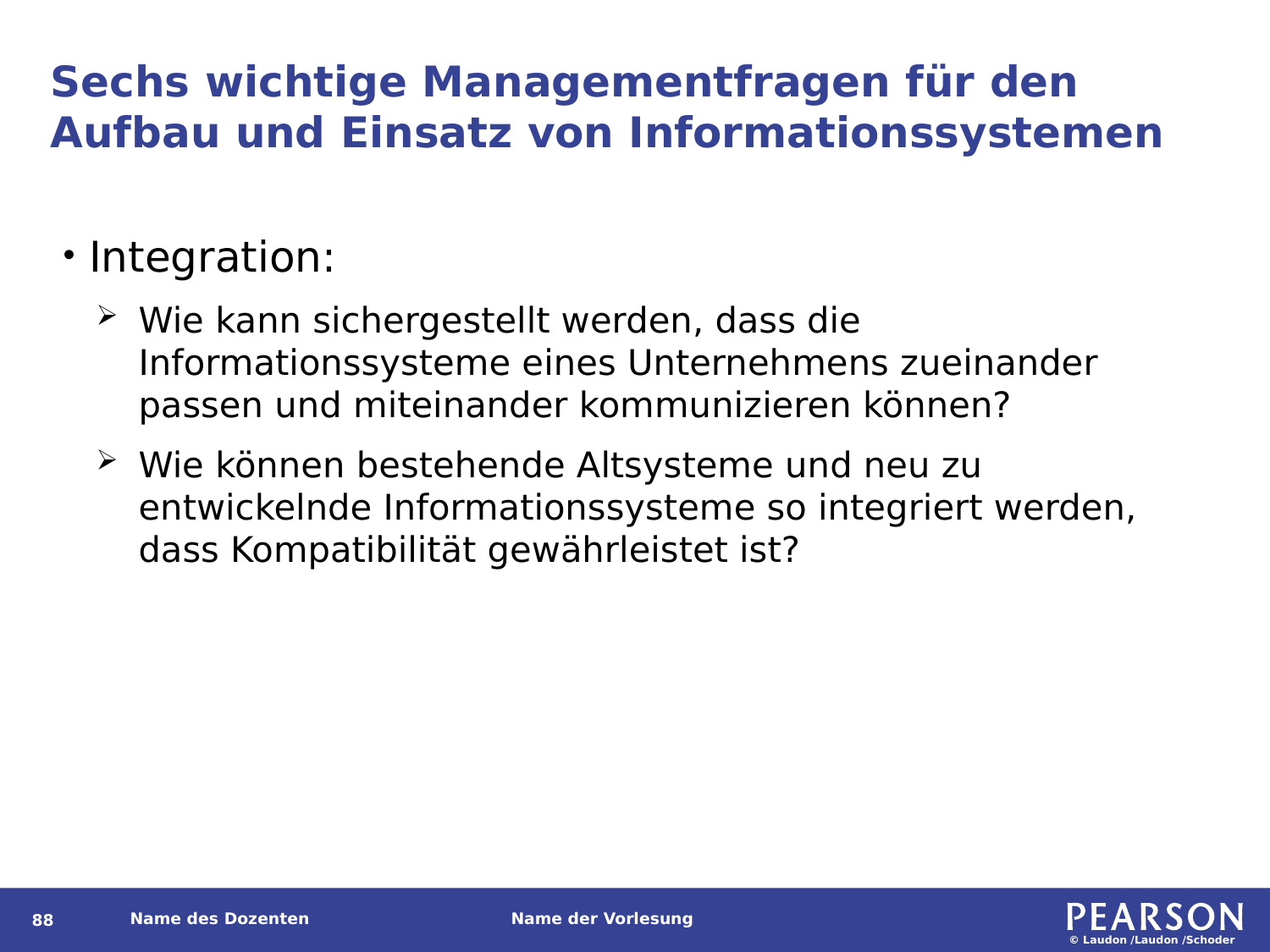

# Sechs wichtige Managementfragen für den Aufbau und Einsatz von Informationssystemen

Integration:
Wie kann sichergestellt werden, dass die Informationssysteme eines Unternehmens zueinander passen und miteinander kommunizieren können?
Wie können bestehende Altsysteme und neu zu entwickelnde Informationssysteme so integriert werden, dass Kompatibilität gewährleistet ist?
88